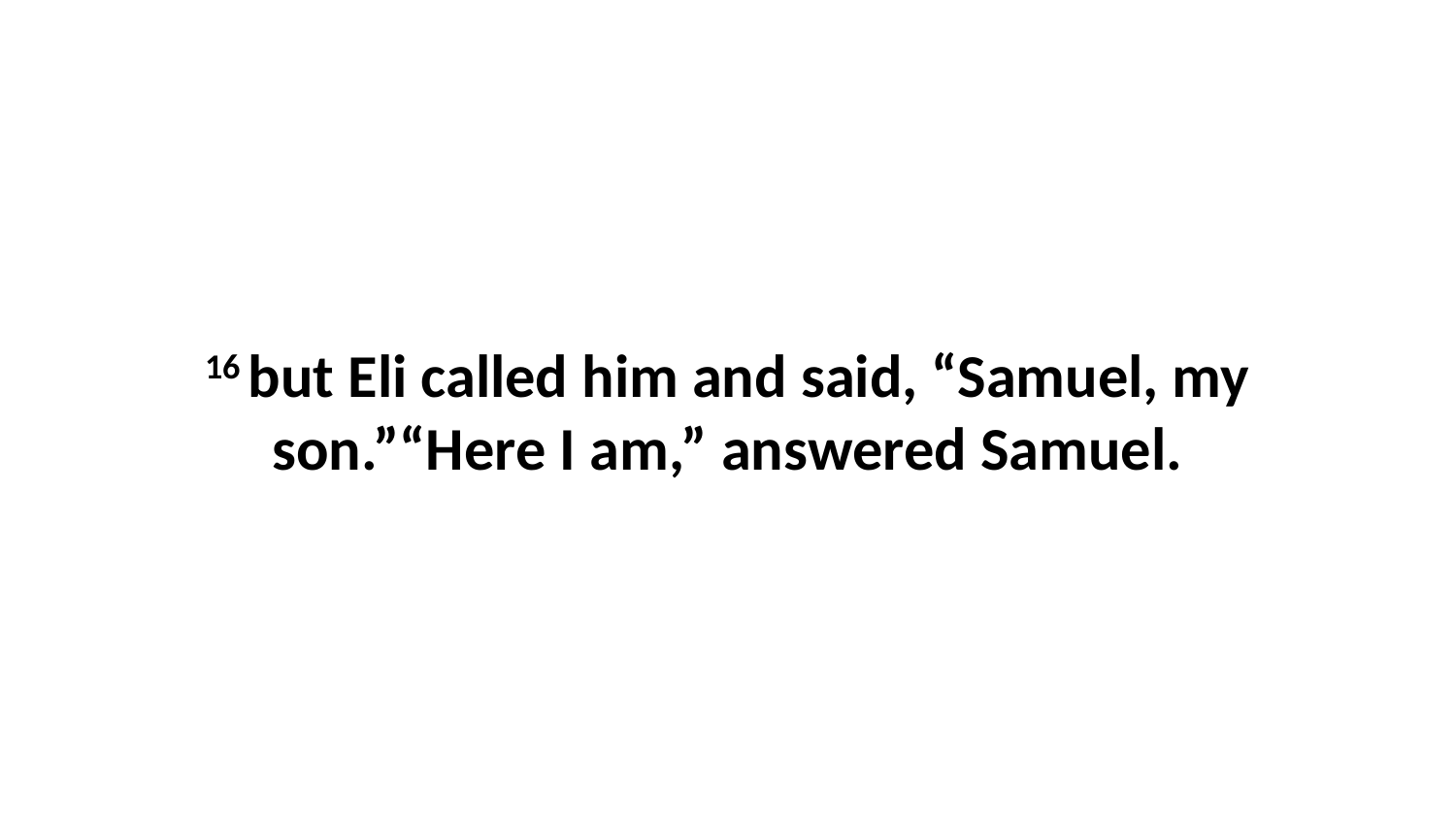

16 but Eli called him and said, “Samuel, my son.”“Here I am,” answered Samuel.